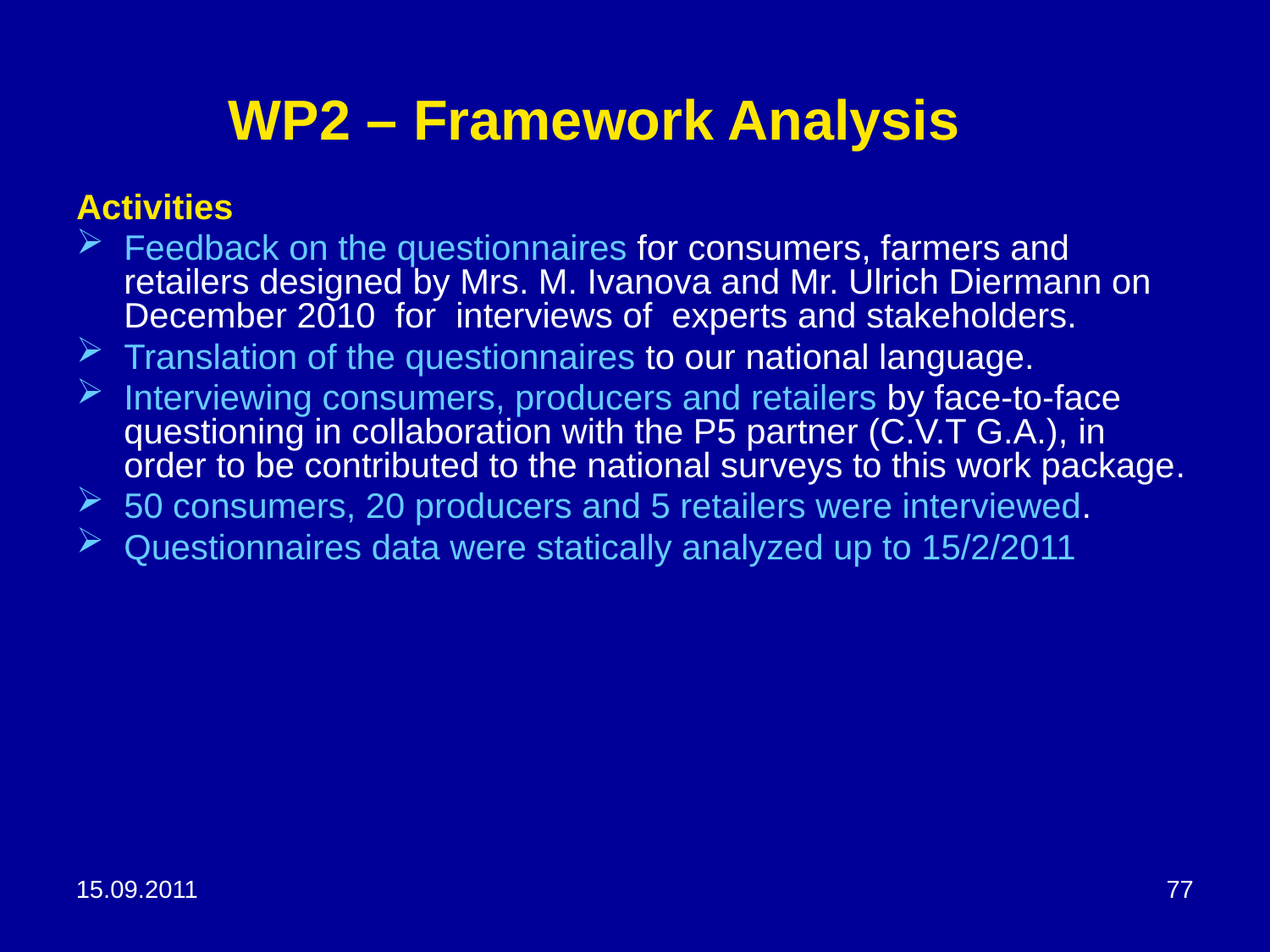

# WP2 – Framework Analysis
Activities
Feedback on the questionnaires for consumers, farmers and retailers designed by Mrs. M. Ivanova and Mr. Ulrich Diermann on December 2010  for  interviews of  experts and stakeholders.
Translation of the questionnaires to our national language.
Interviewing consumers, producers and retailers by face-to-face questioning in collaboration with the P5 partner (C.V.T G.A.), in order to be contributed to the national surveys to this work package.
50 consumers, 20 producers and 5 retailers were interviewed.
Questionnaires data were statically analyzed up to 15/2/2011
15.09.2011

77